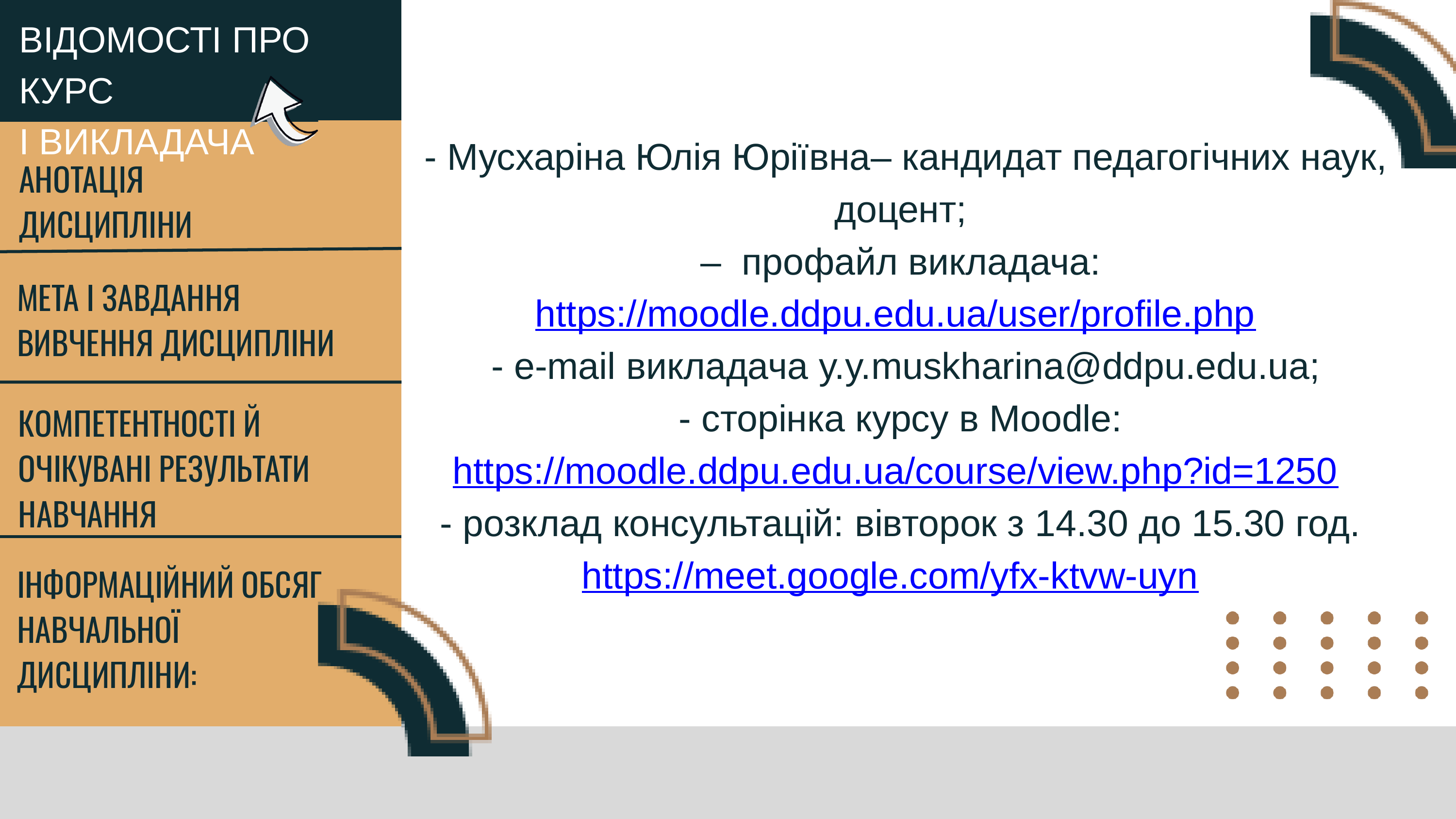

ВІДОМОСТІ ПРО КУРС
І ВИКЛАДАЧА

 - Мусхаріна Юлія Юріївна– кандидат педагогічних наук, доцент;
 –  профайл викладача: https://moodle.ddpu.edu.ua/user/profile.php
 - e-mail викладача y.y.muskharina@ddpu.edu.ua;
 - сторінка курсу в Moodle: https://moodle.ddpu.edu.ua/course/view.php?id=1250
 - розклад консультацій: вівторок з 14.30 до 15.30 год. https://meet.google.com/yfx-ktvw-uyn

АНОТАЦІЯ ДИСЦИПЛІНИ

МЕТА І ЗАВДАННЯ ВИВЧЕННЯ ДИСЦИПЛІНИ

КОМПЕТЕНТНОСТІ Й  ОЧІКУВАНІ РЕЗУЛЬТАТИ НАВЧАННЯ

ІНФОРМАЦІЙНИЙ ОБСЯГ НАВЧАЛЬНОЇ ДИСЦИПЛІНИ: